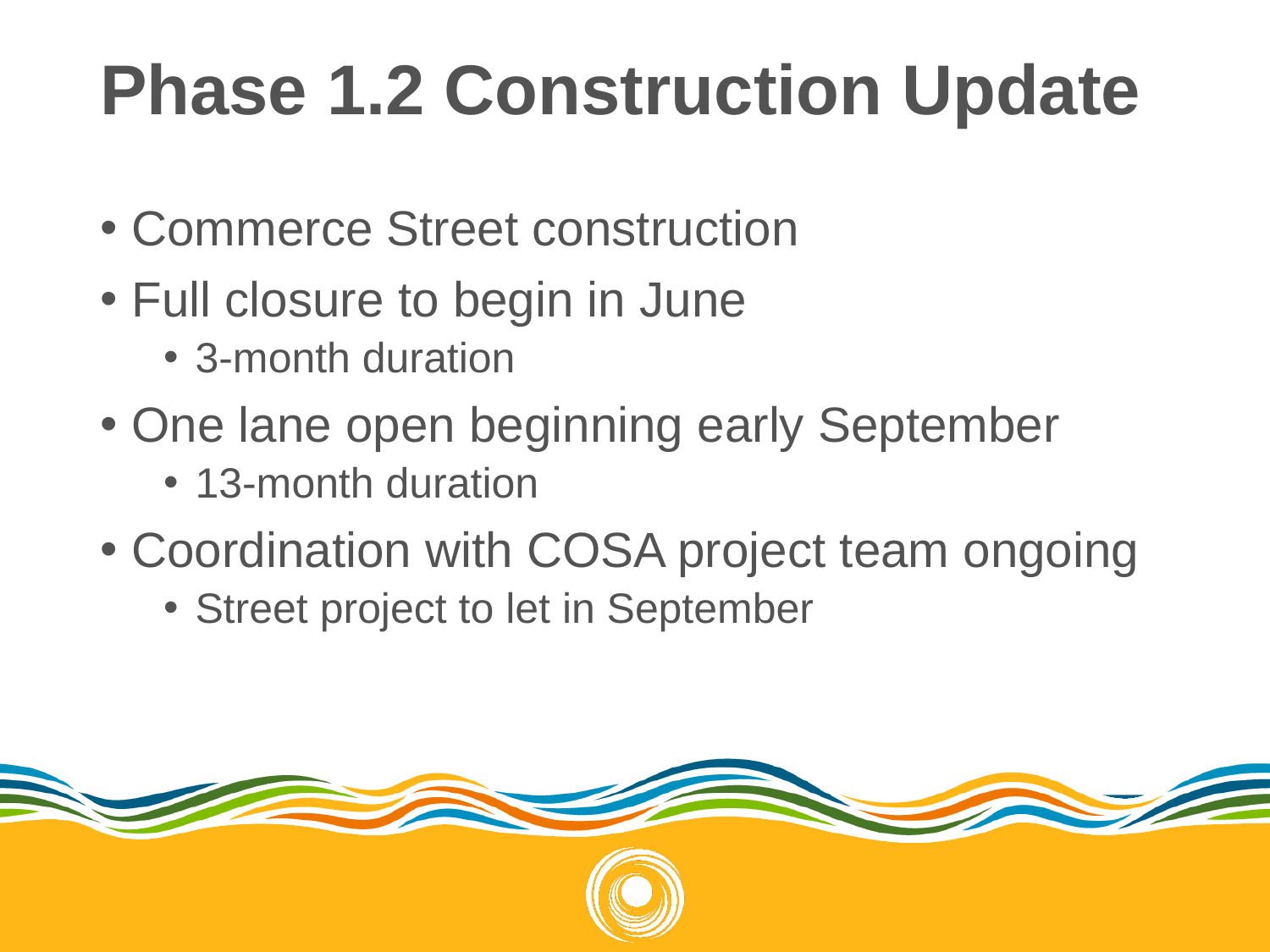

# Phase 1.2 Construction Update
Commerce Street construction
Full closure to begin in June
3-month duration
One lane open beginning early September
13-month duration
Coordination with COSA project team ongoing
Street project to let in September

11